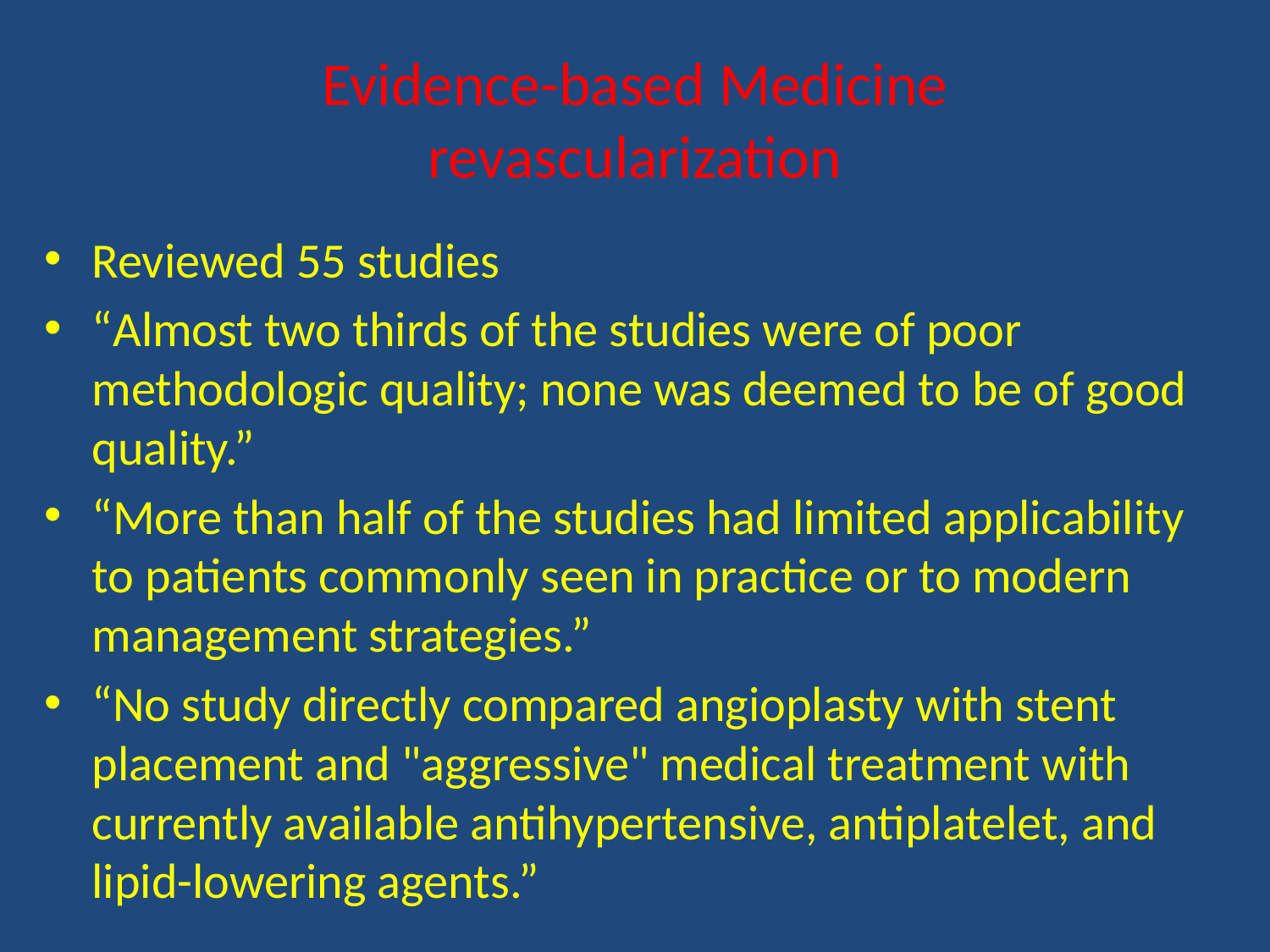

# Evidence-based Medicine revascularization
Reviewed 55 studies
“Almost two thirds of the studies were of poor methodologic quality; none was deemed to be of good quality.”
“More than half of the studies had limited applicability to patients commonly seen in practice or to modern management strategies.”
“No study directly compared angioplasty with stent placement and "aggressive" medical treatment with currently available antihypertensive, antiplatelet, and lipid-lowering agents.”